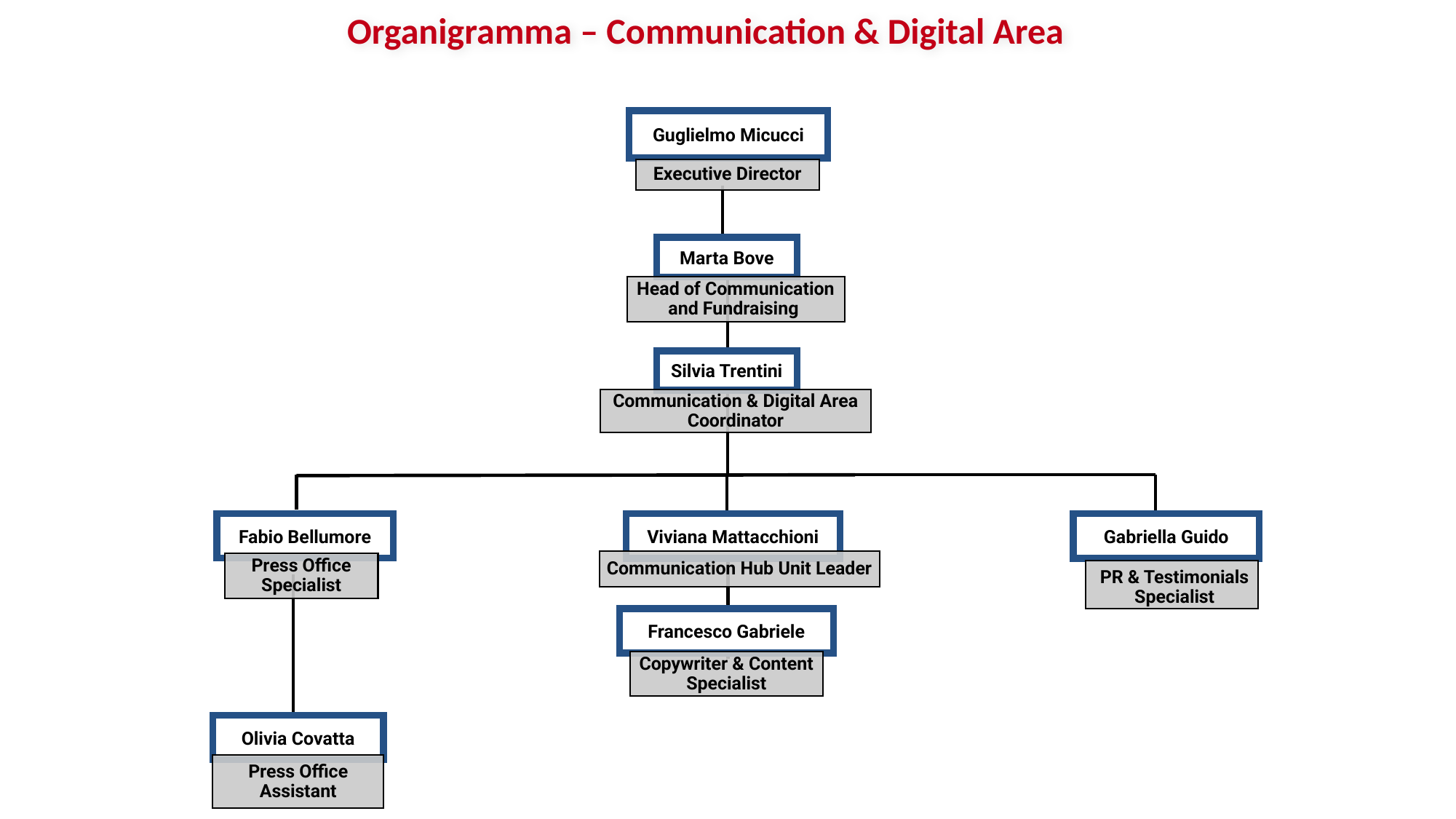

# Organigramma – Communication & Digital Area
Guglielmo Micucci
Executive Director

Marta Bove
Head of Communication and Fundraising

Silvia Trentini
Communication & Digital Area Coordinator

Fabio Bellumore
Viviana Mattacchioni
Gabriella Guido
Communication Hub Unit Leader

Press Office Specialist

PR & Testimonials Specialist
Francesco Gabriele
Copywriter & Content Specialist

Olivia Covatta
Press Office Assistant